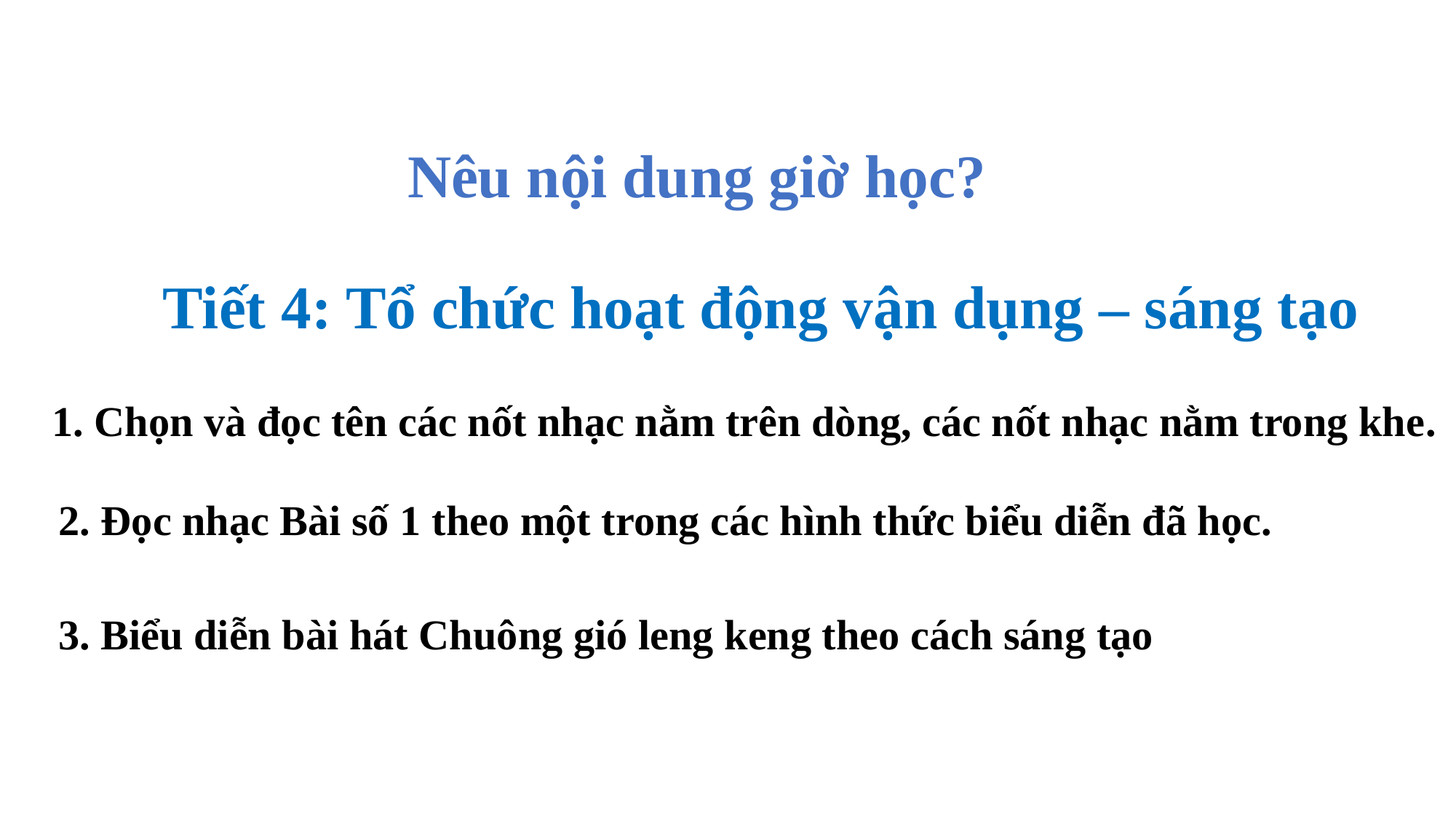

Nêu nội dung giờ học?
Tiết 4: Tổ chức hoạt động vận dụng – sáng tạo
1. Chọn và đọc tên các nốt nhạc nằm trên dòng, các nốt nhạc nằm trong khe.
2. Đọc nhạc Bài số 1 theo một trong các hình thức biểu diễn đã học.
3. Biểu diễn bài hát Chuông gió leng keng theo cách sáng tạo